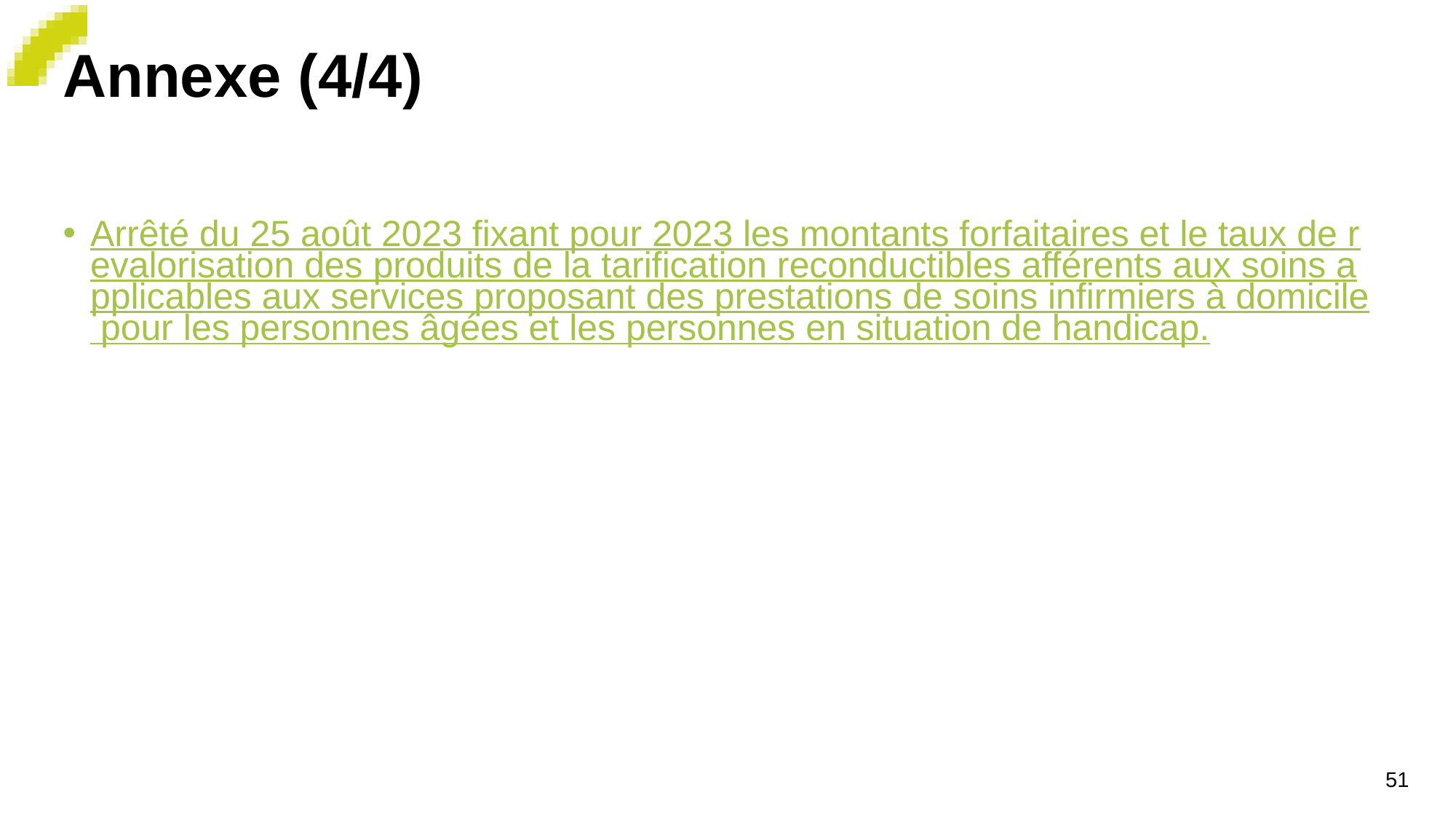

# Annexe (4/4)
Arrêté du 25 août 2023 fixant pour 2023 les montants forfaitaires et le taux de revalorisation des produits de la tarification reconductibles afférents aux soins applicables aux services proposant des prestations de soins infirmiers à domicile pour les personnes âgées et les personnes en situation de handicap.